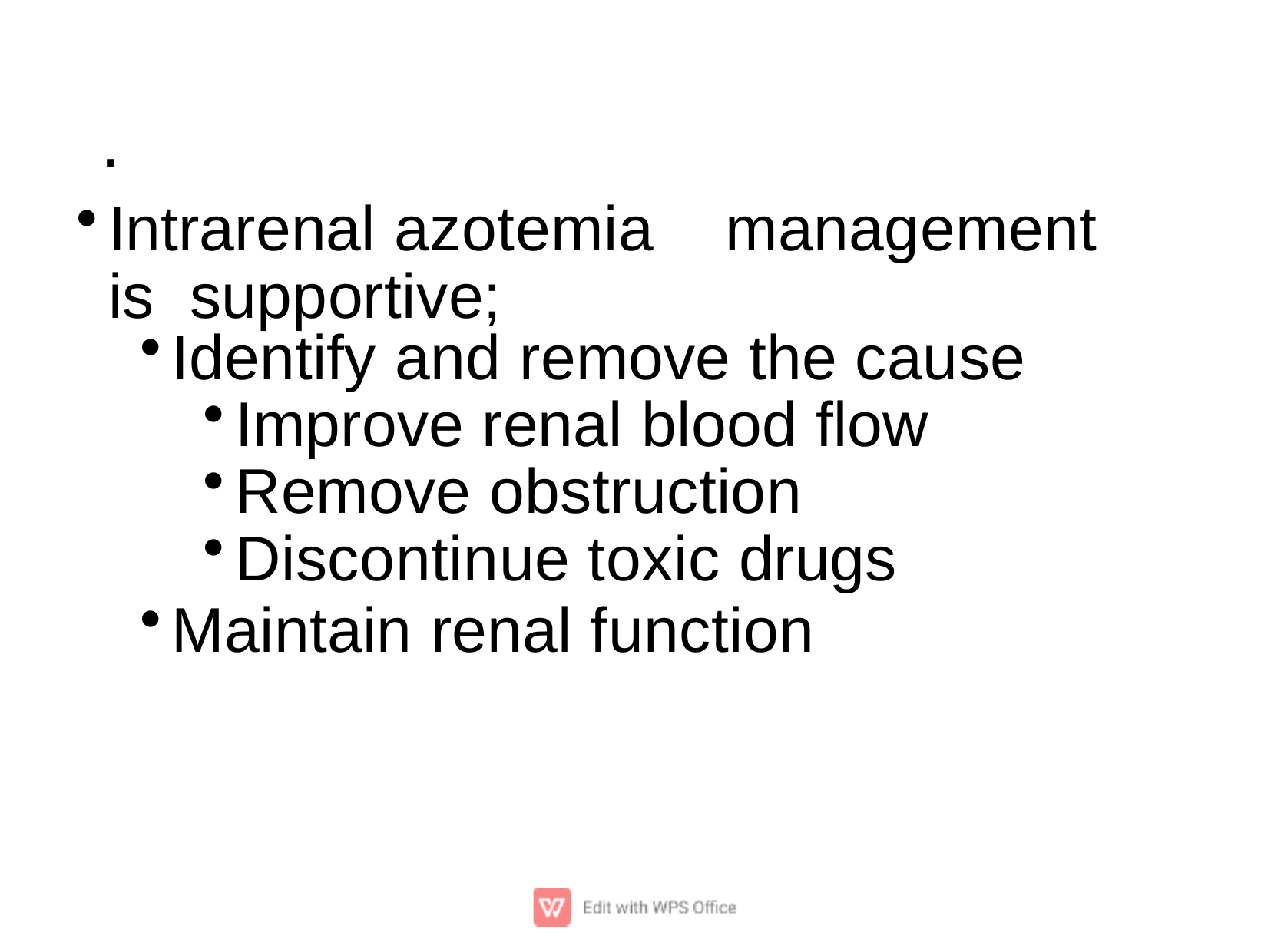

# .
Intrarenal azotemia	management is  supportive;
Identify and remove the cause
Improve renal blood ﬂow
Remove obstruction
Discontinue toxic drugs
Maintain renal function